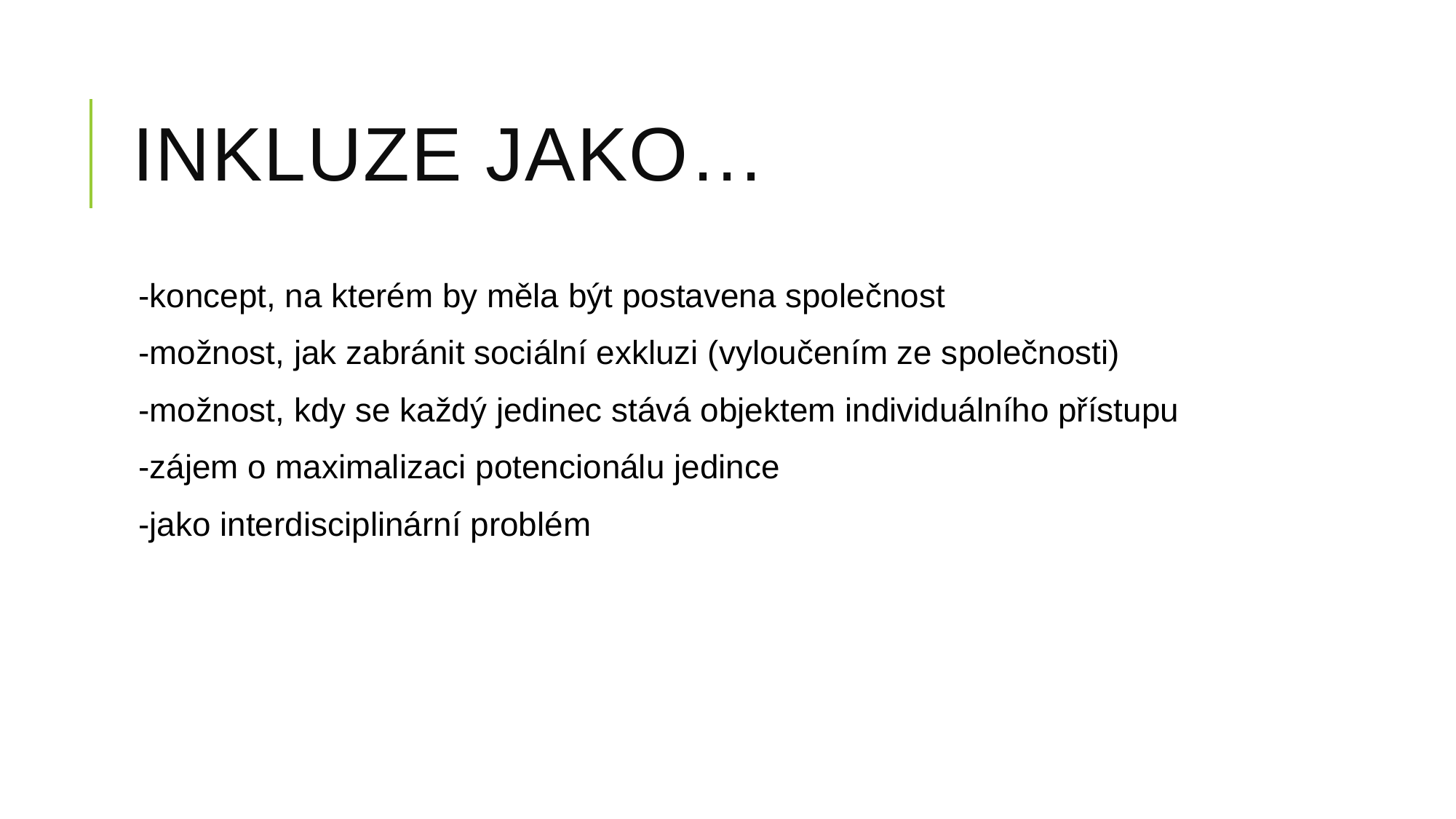

# Inkluze jako…
-koncept, na kterém by měla být postavena společnost
-možnost, jak zabránit sociální exkluzi (vyloučením ze společnosti)
-možnost, kdy se každý jedinec stává objektem individuálního přístupu
-zájem o maximalizaci potencionálu jedince
-jako interdisciplinární problém